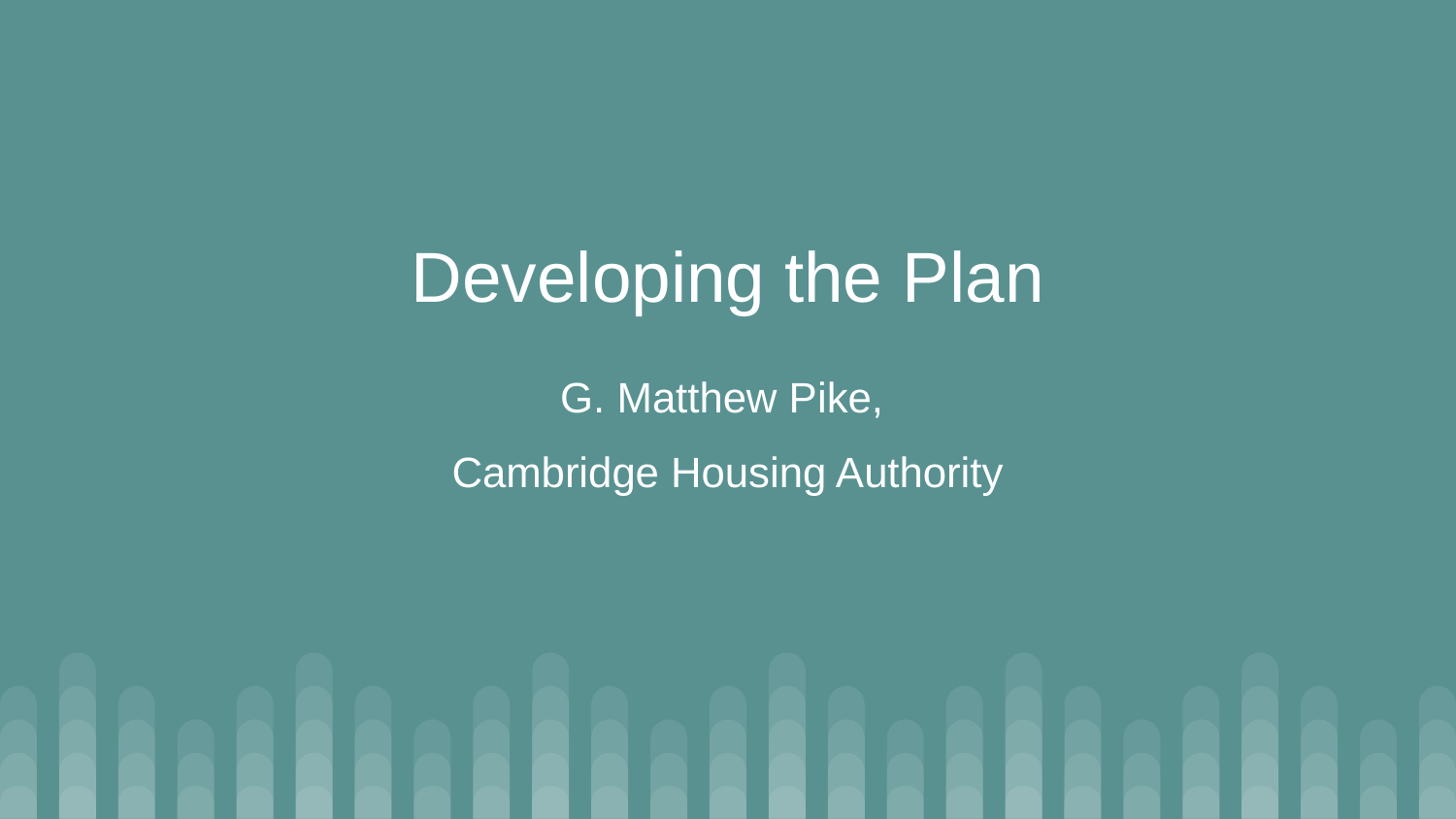

# Developing the Plan
G. Matthew Pike,
Cambridge Housing Authority